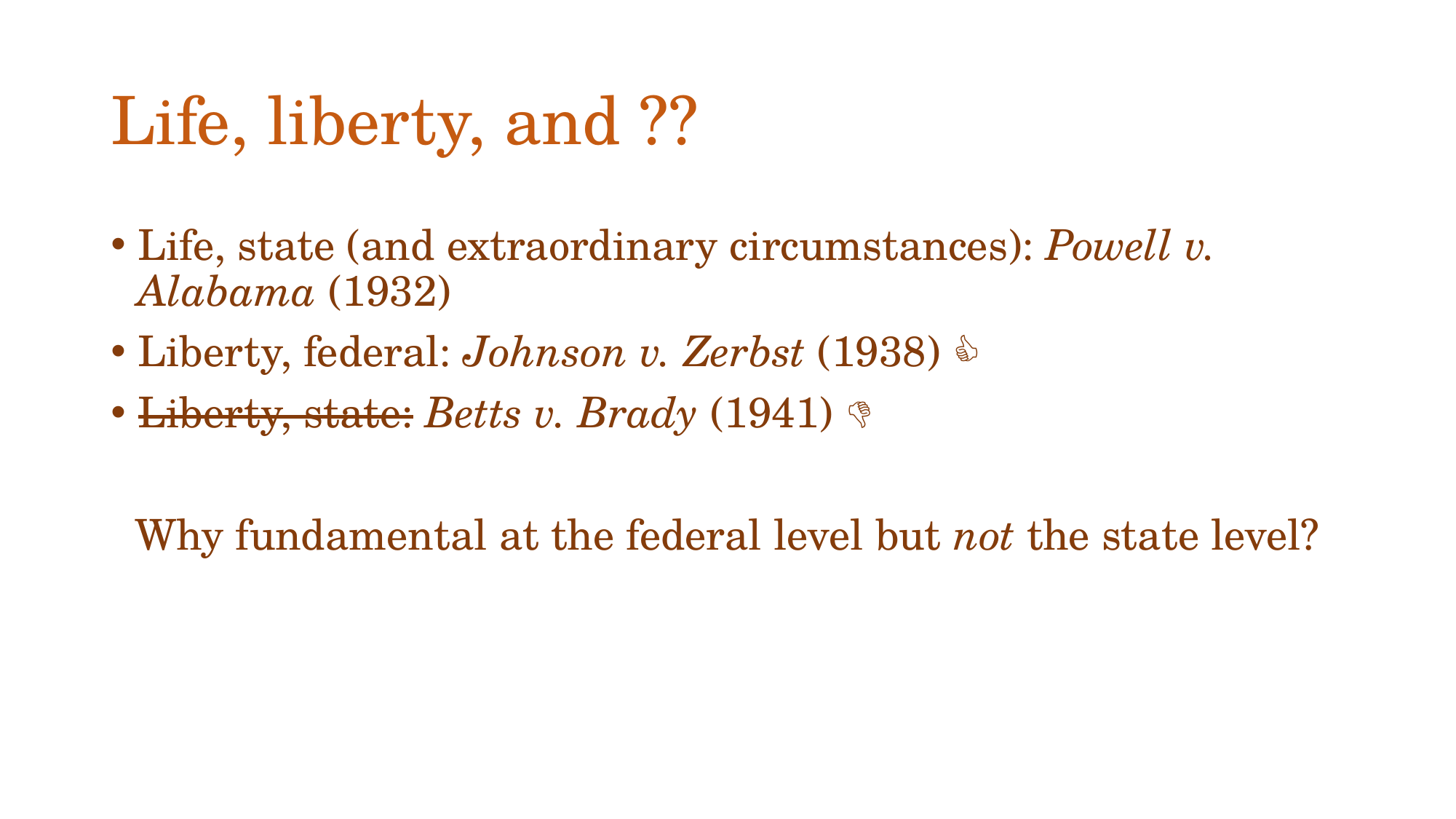

# Life, liberty, and ??
Life, state (and extraordinary circumstances): Powell v. Alabama (1932)
Liberty, federal: Johnson v. Zerbst (1938) 👍
Liberty, state: Betts v. Brady (1941) 👎

Why fundamental at the federal level but not the state level?